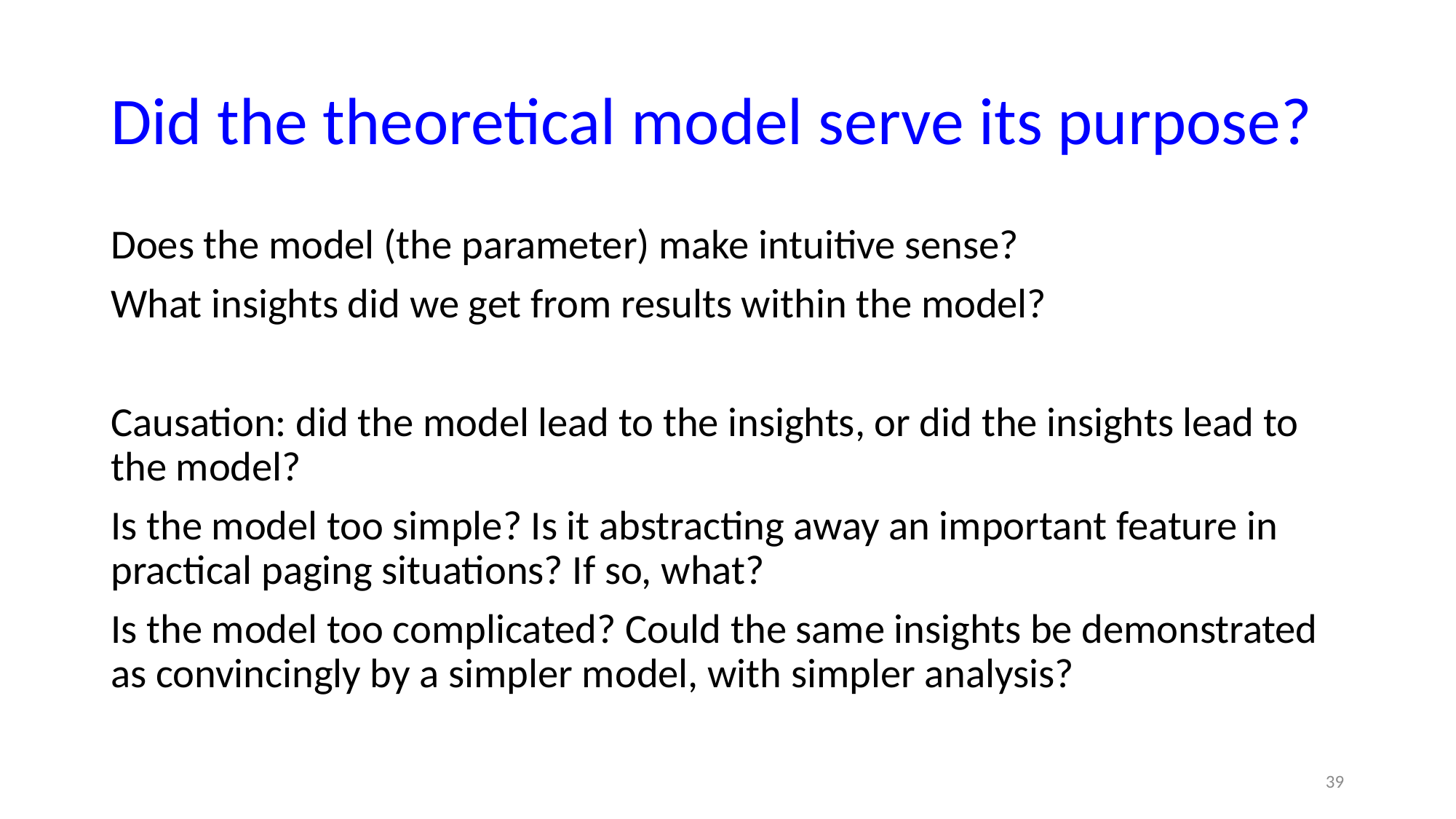

# Did the theoretical model serve its purpose?
Does the model (the parameter) make intuitive sense?
What insights did we get from results within the model?

Causation: did the model lead to the insights, or did the insights lead to the model?
Is the model too simple? Is it abstracting away an important feature in practical paging situations? If so, what?
Is the model too complicated? Could the same insights be demonstrated as convincingly by a simpler model, with simpler analysis?

39